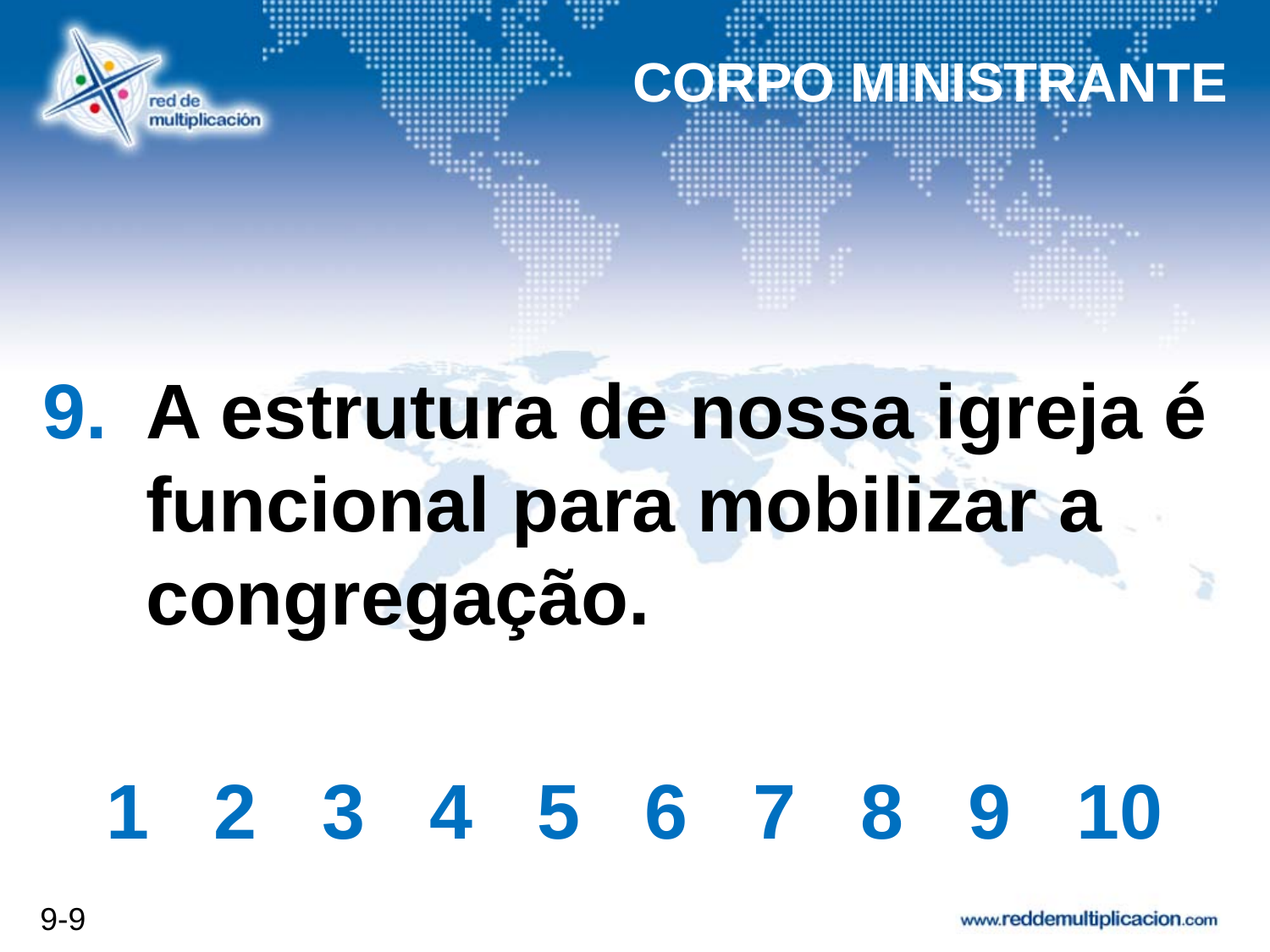

CORPO MINISTRANTE
# A estrutura de nossa igreja é funcional para mobilizar a congregação.
1   2   3   4   5   6   7   8   9   10
9-9